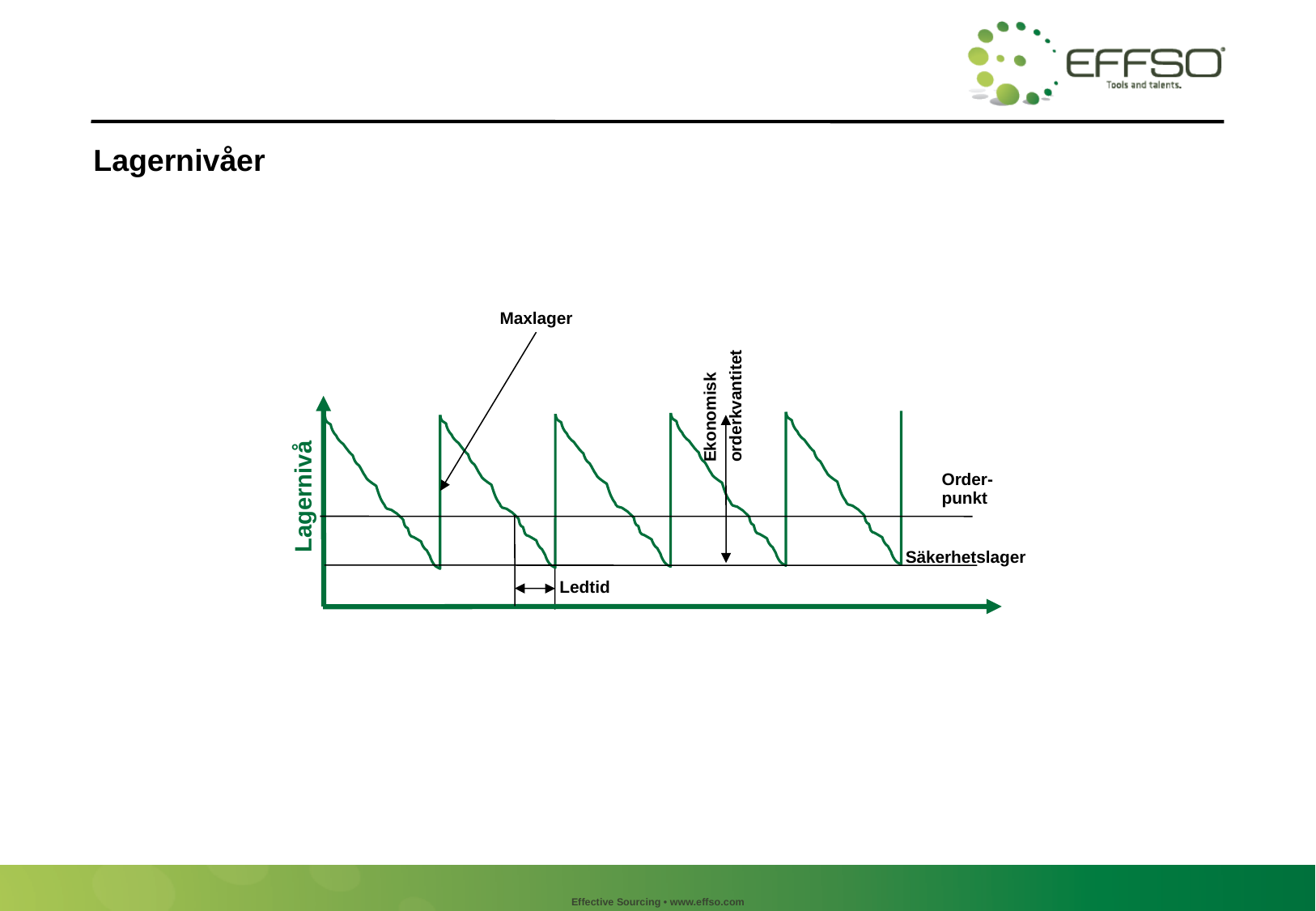

Lagernivåer
Maxlager
Ekonomisk
orderkvantitet

Lagernivå

Order-
punkt

Säkerhetslager

Ledtid